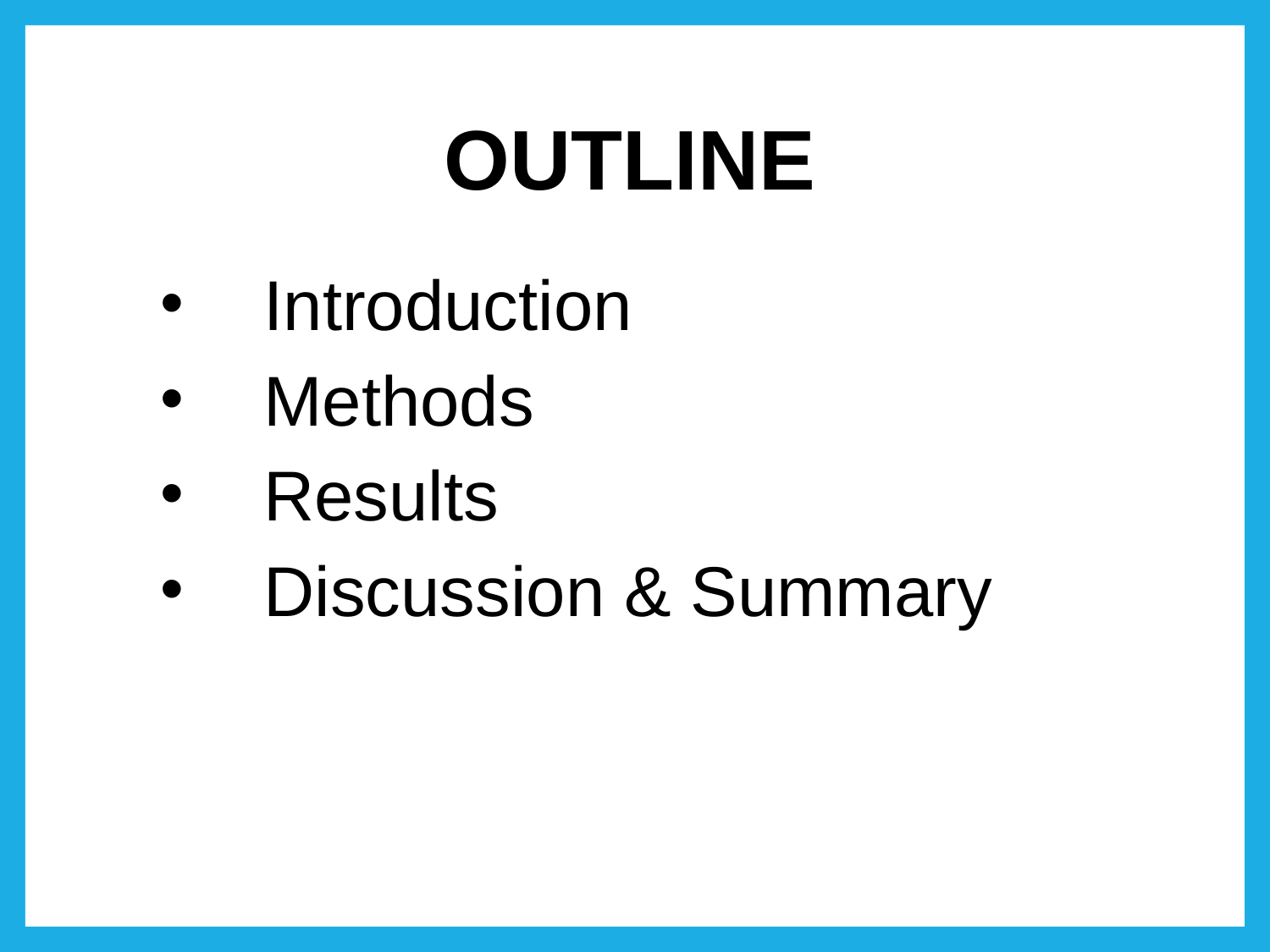

OUTLINE
Introduction
Methods
Results
Discussion & Summary